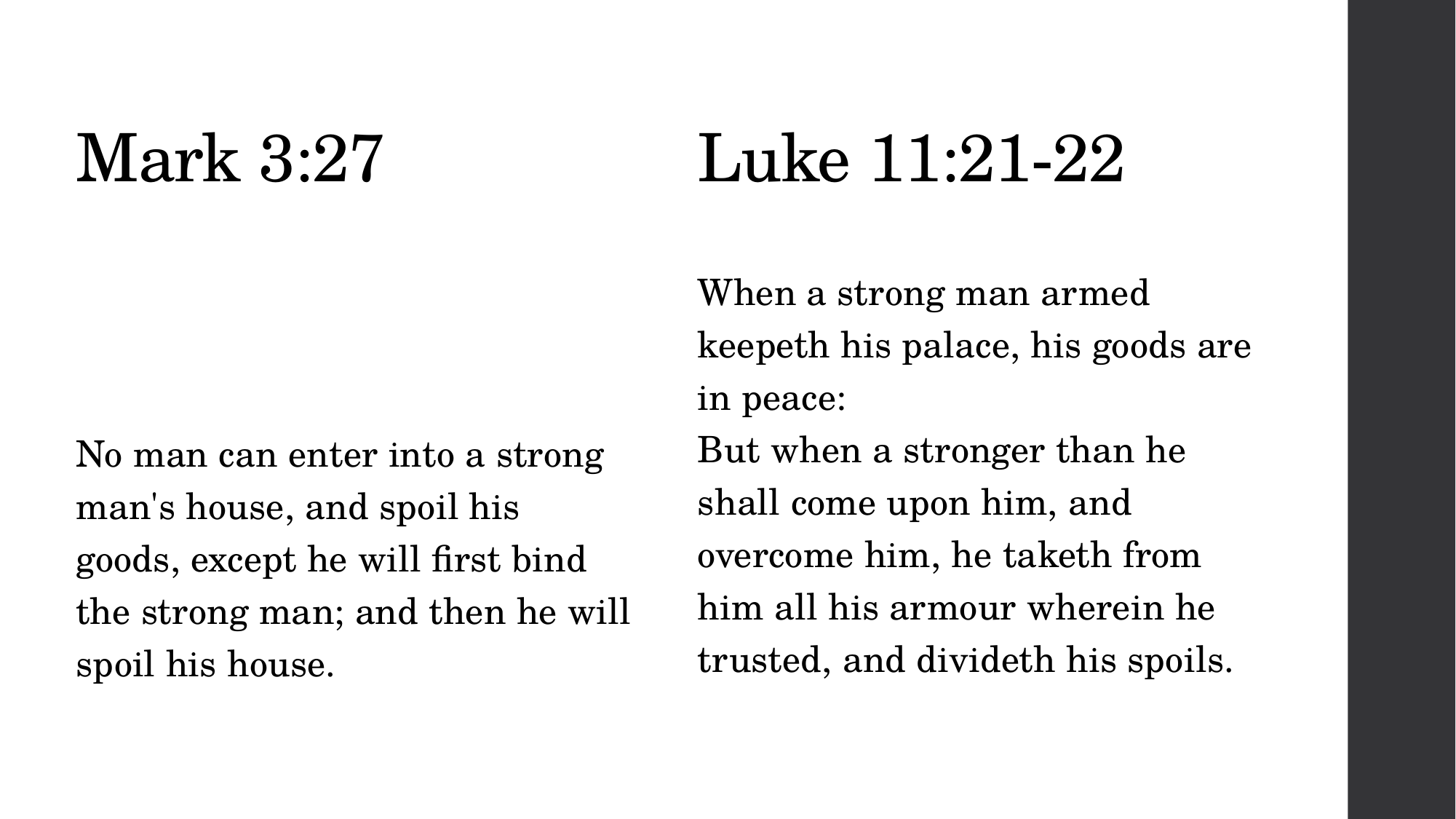

Mark 3:27
# Luke 11:21-22
When a strong man armed keepeth his palace, his goods are in peace:
But when a stronger than he shall come upon him, and overcome him, he taketh from him all his armour wherein he trusted, and divideth his spoils.
No man can enter into a strong man's house, and spoil his goods, except he will first bind the strong man; and then he will spoil his house.